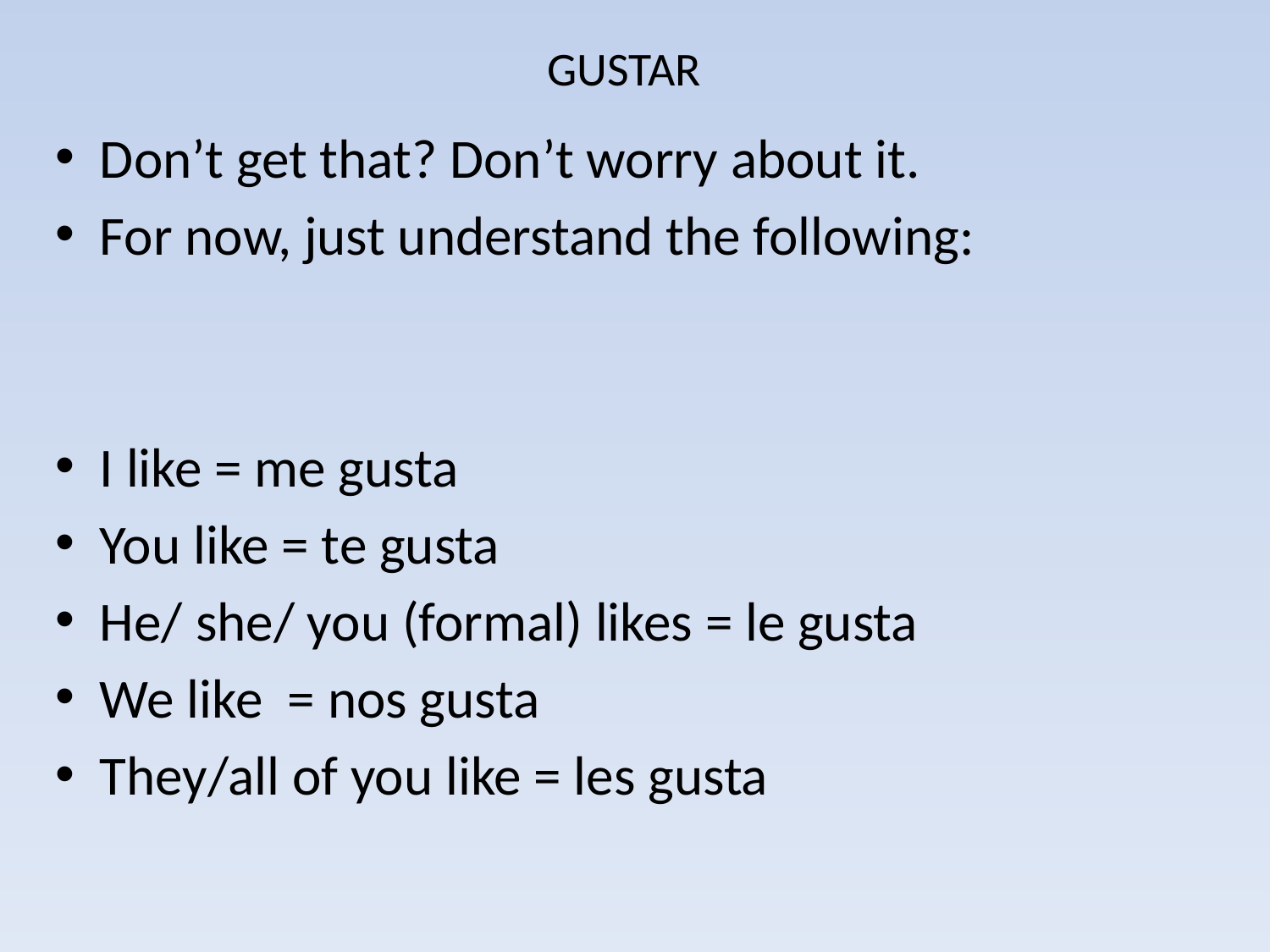

# GUSTAR
Don’t get that? Don’t worry about it.
For now, just understand the following:

I like = me gusta
You like = te gusta
He/ she/ you (formal) likes = le gusta
We like  = nos gusta
They/all of you like = les gusta